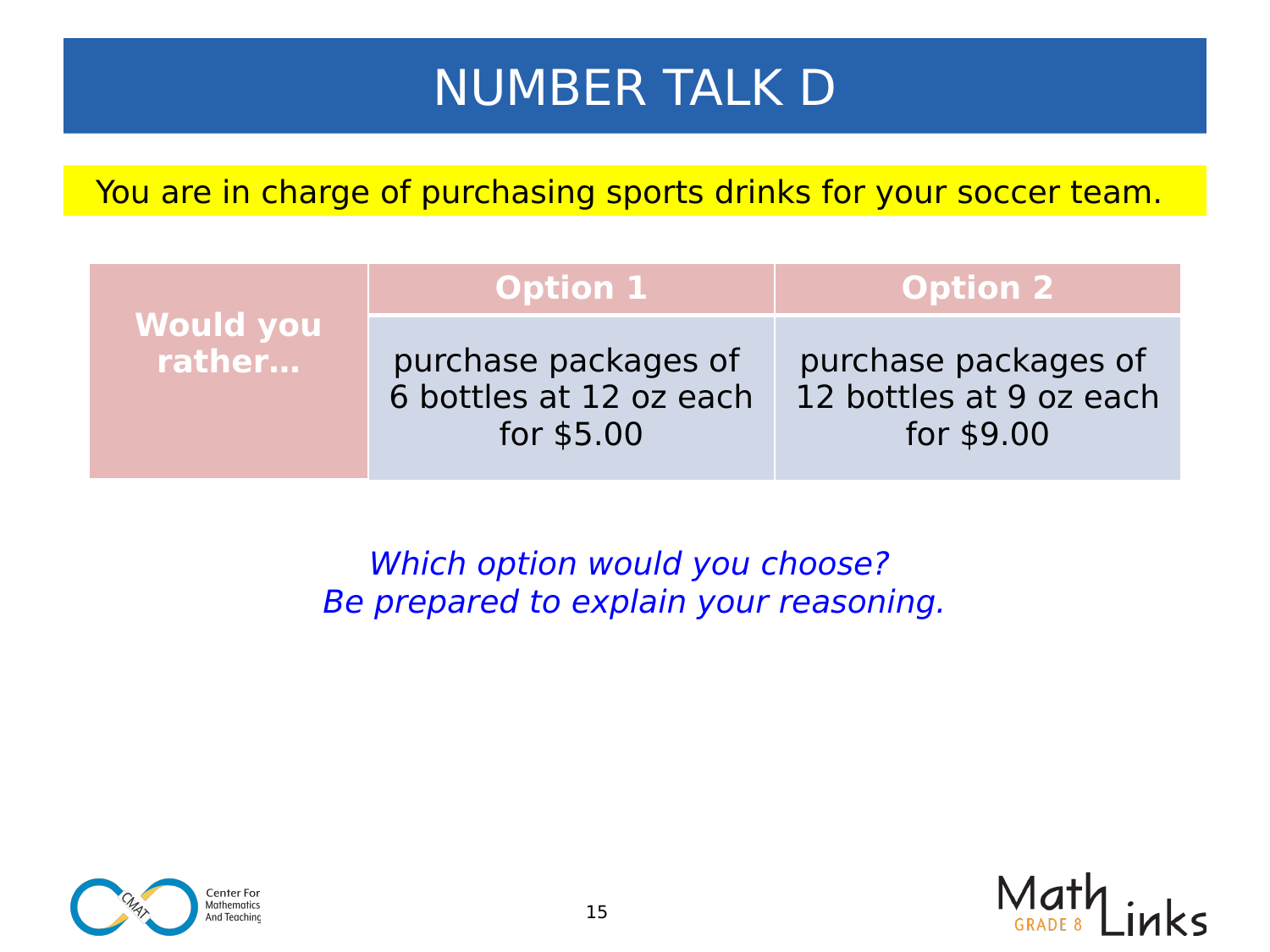

# NUMBER TALK D
You are in charge of purchasing sports drinks for your soccer team.
| Would you rather… | Option 1 | Option 2 |
| --- | --- | --- |
|  | purchase packages of 6 bottles at 12 oz each for $5.00 | purchase packages of 12 bottles at 9 oz each for $9.00 |
Which option would you choose?
Be prepared to explain your reasoning.